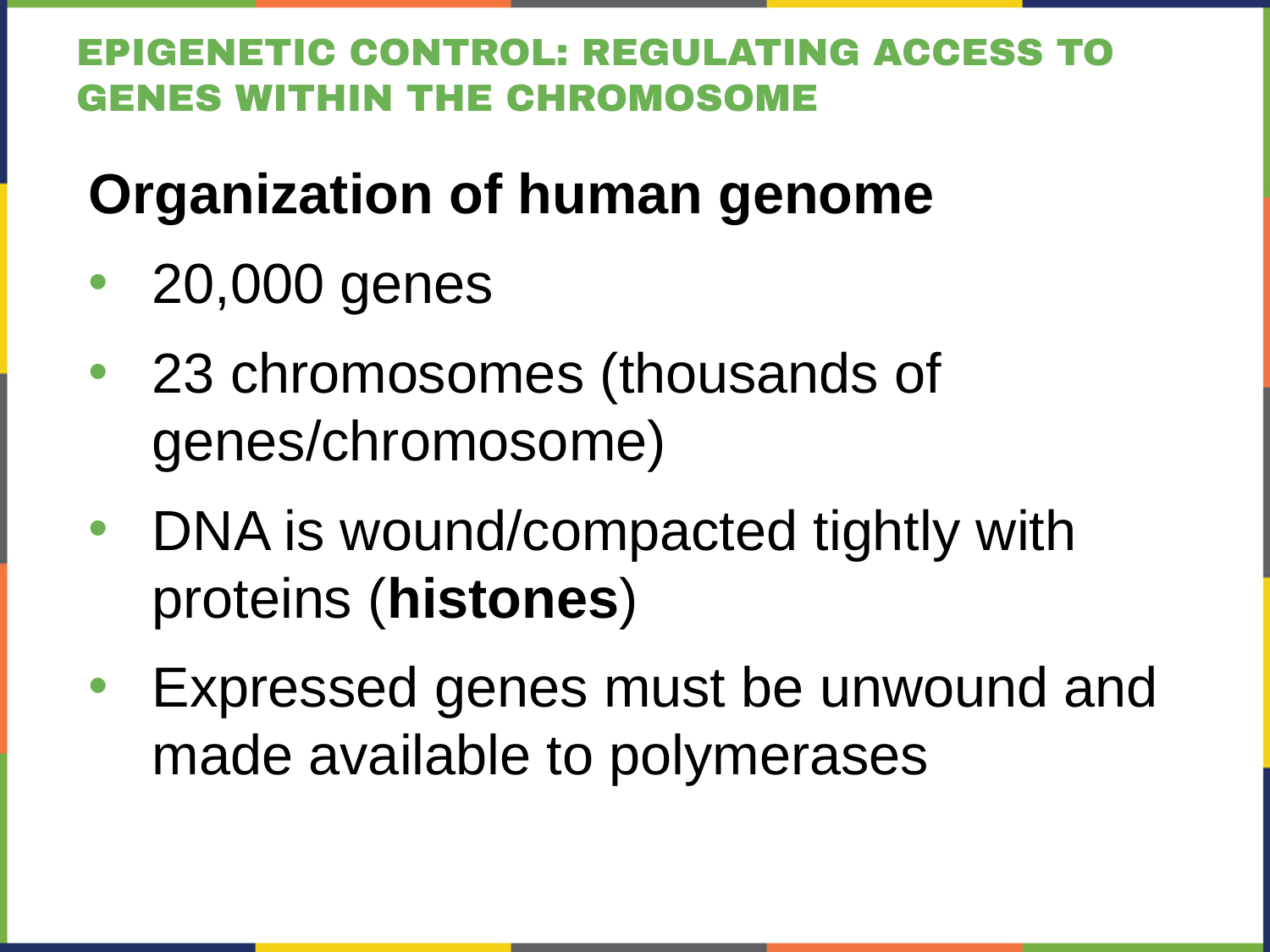

# EPIGENETIC CONTROL: REGULATING ACCESS TO GENES WITHIN THE CHROMOSOME
Organization of human genome
20,000 genes
23 chromosomes (thousands of genes/chromosome)
DNA is wound/compacted tightly with proteins (histones)
Expressed genes must be unwound and made available to polymerases